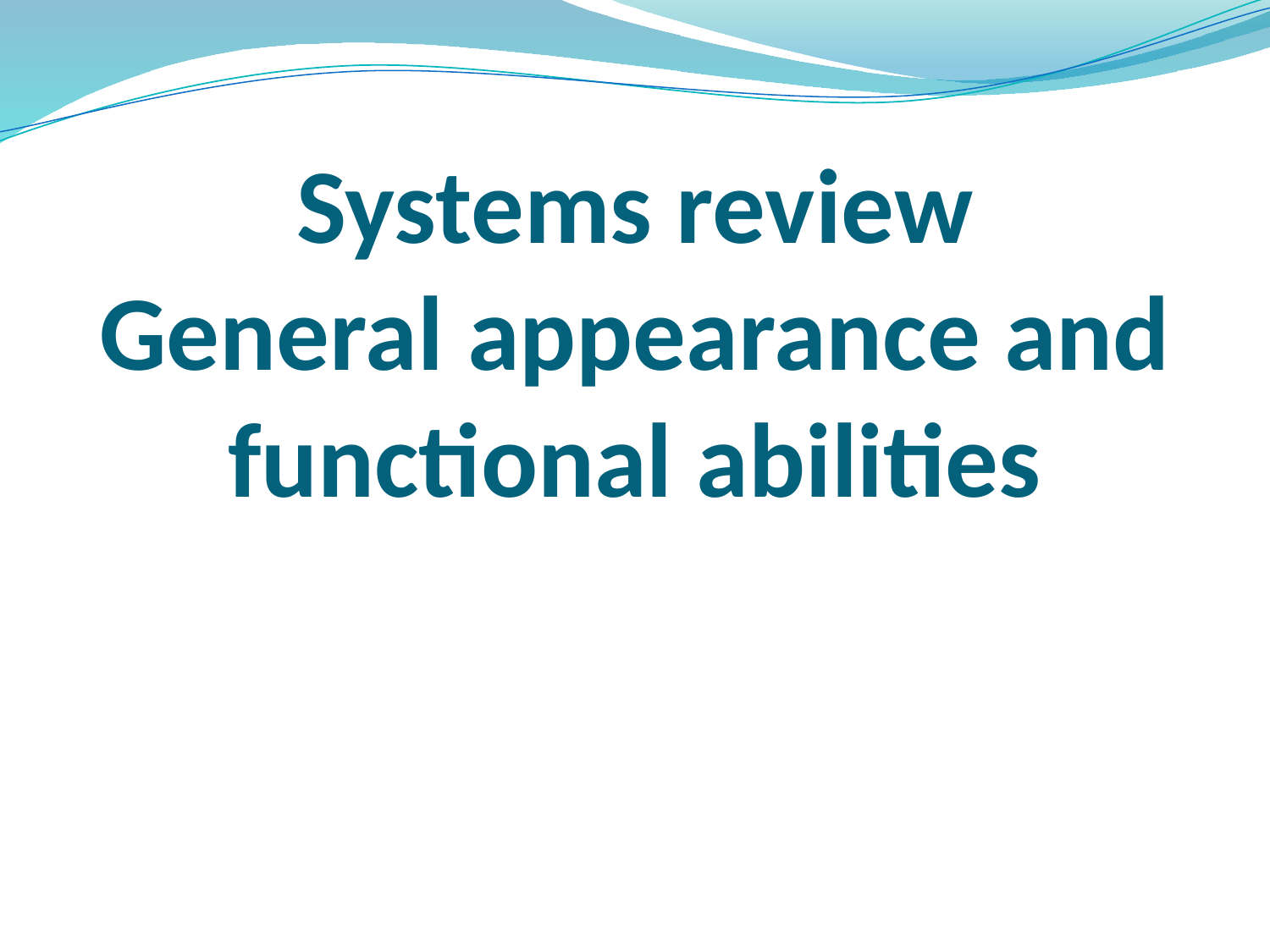

# Systems review General appearance and functional abilities